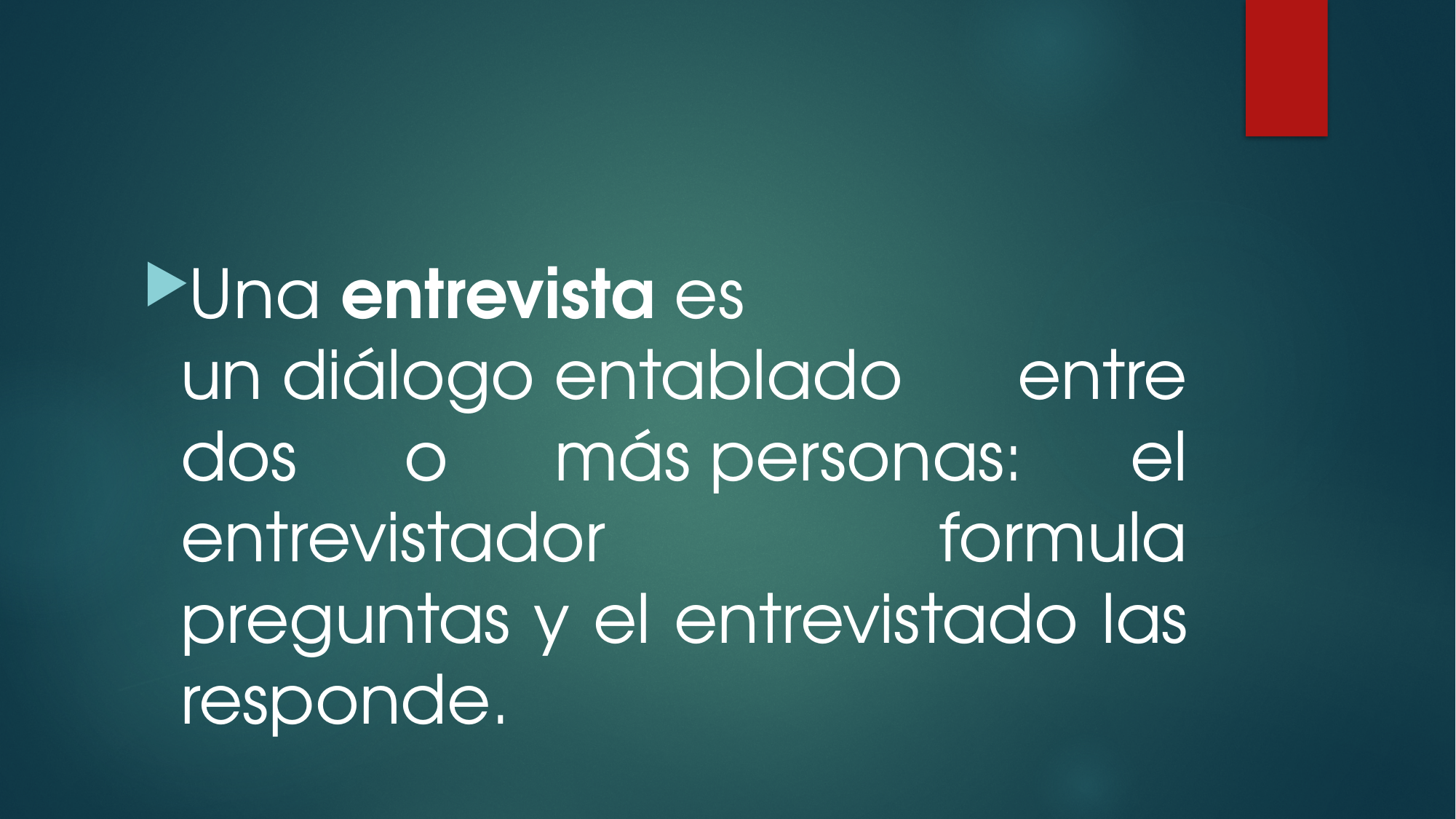

#
Una entrevista es un diálogo entablado entre dos o más personas: el entrevistador formula preguntas y el entrevistado las responde.